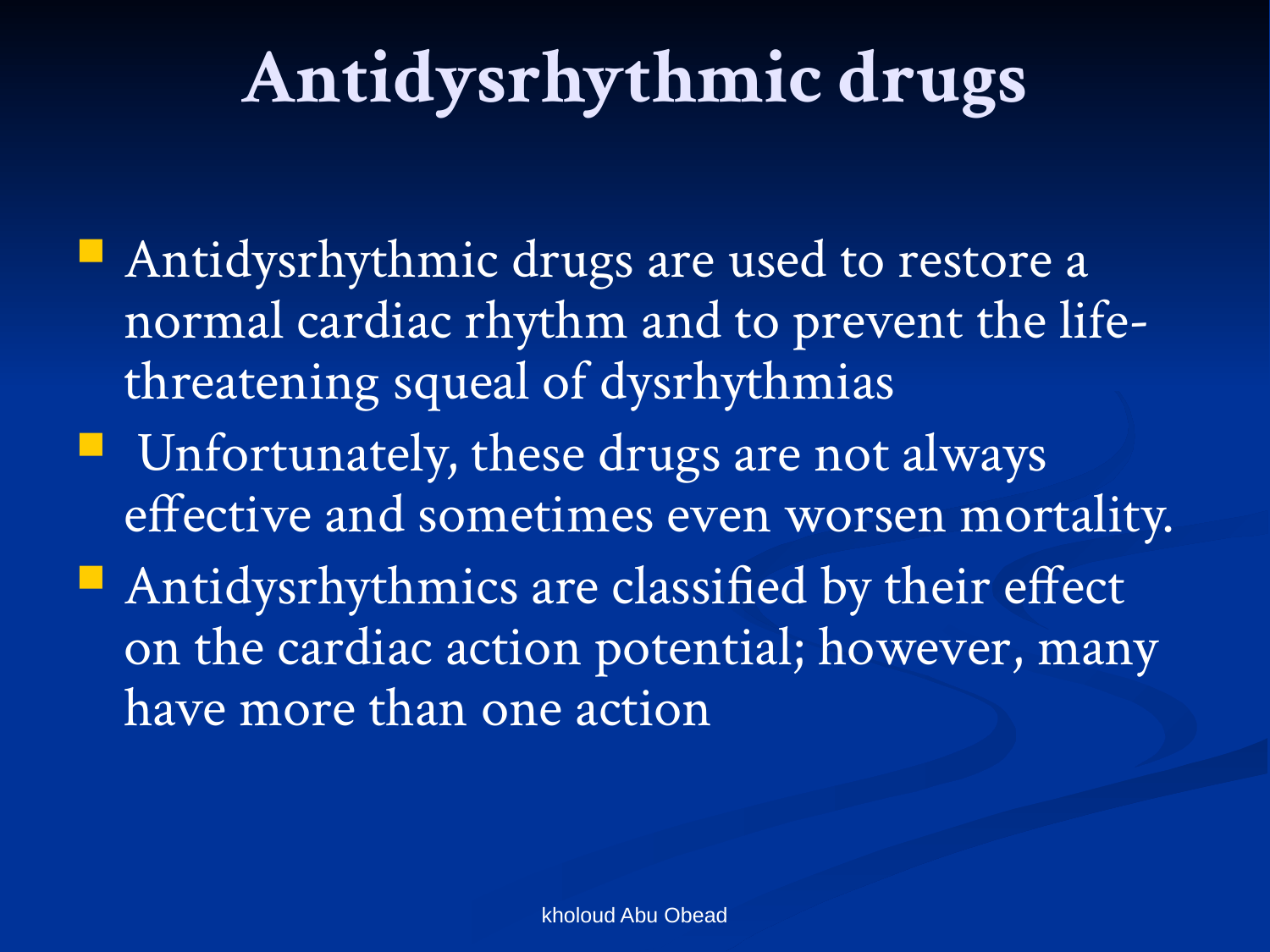

# Antidysrhythmic drugs
Antidysrhythmic drugs are used to restore a normal cardiac rhythm and to prevent the life-threatening squeal of dysrhythmias
 Unfortunately, these drugs are not always effective and sometimes even worsen mortality.
Antidysrhythmics are classified by their effect on the cardiac action potential; however, many have more than one action
kholoud Abu Obead